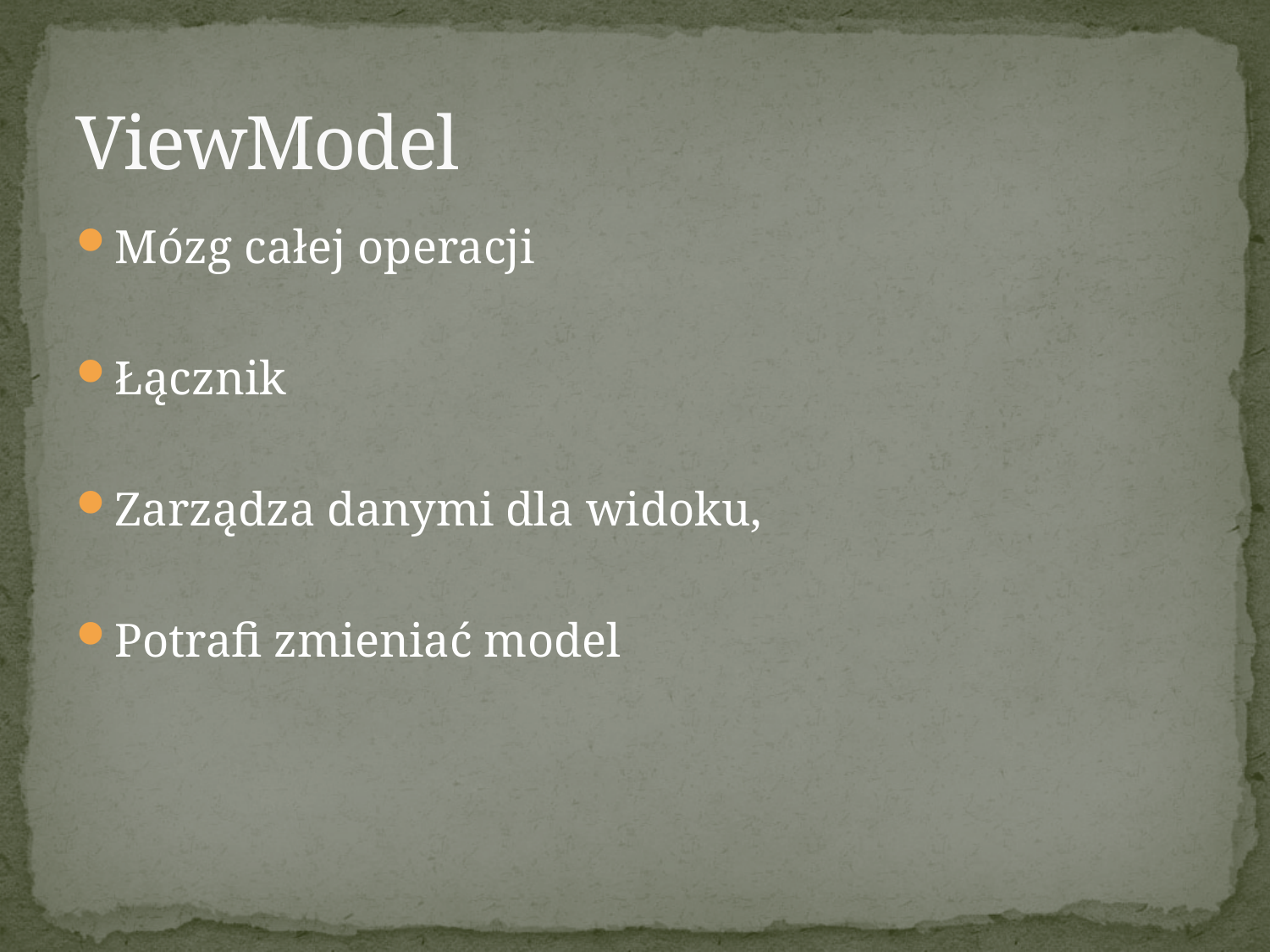

# ViewModel
Mózg całej operacji

Łącznik

Zarządza danymi dla widoku,

Potrafi zmieniać model